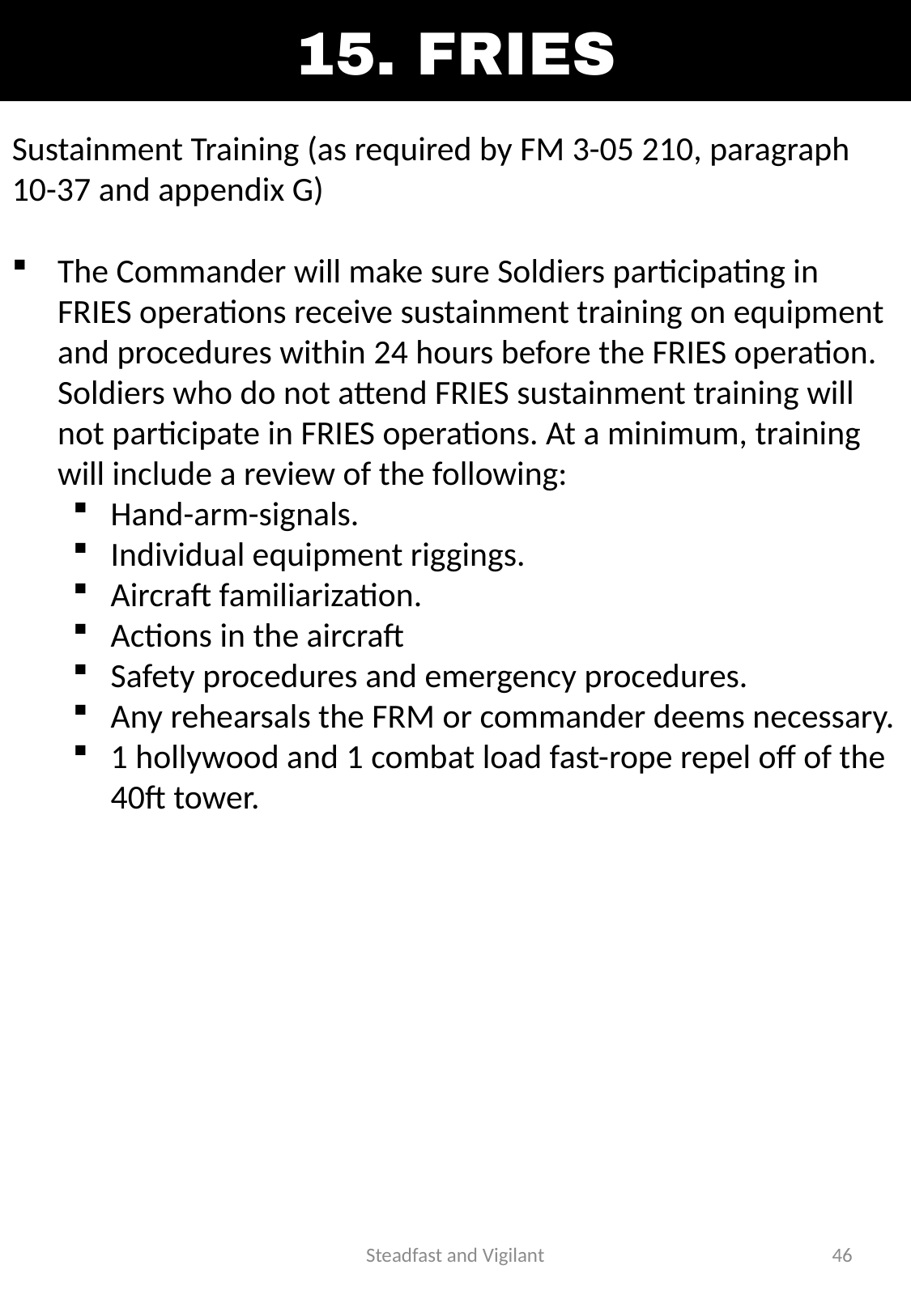

# 15. FRIES

Sustainment Training (as required by FM 3-05 210, paragraph 10-37 and appendix G)

The Commander will make sure Soldiers participating in FRIES operations receive sustainment training on equipment and procedures within 24 hours before the FRIES operation. Soldiers who do not attend FRIES sustainment training will not participate in FRIES operations. At a minimum, training will include a review of the following:
Hand-arm-signals.
Individual equipment riggings.
Aircraft familiarization.
Actions in the aircraft
Safety procedures and emergency procedures.
Any rehearsals the FRM or commander deems necessary.
1 hollywood and 1 combat load fast-rope repel off of the 40ft tower.
Steadfast and Vigilant
46